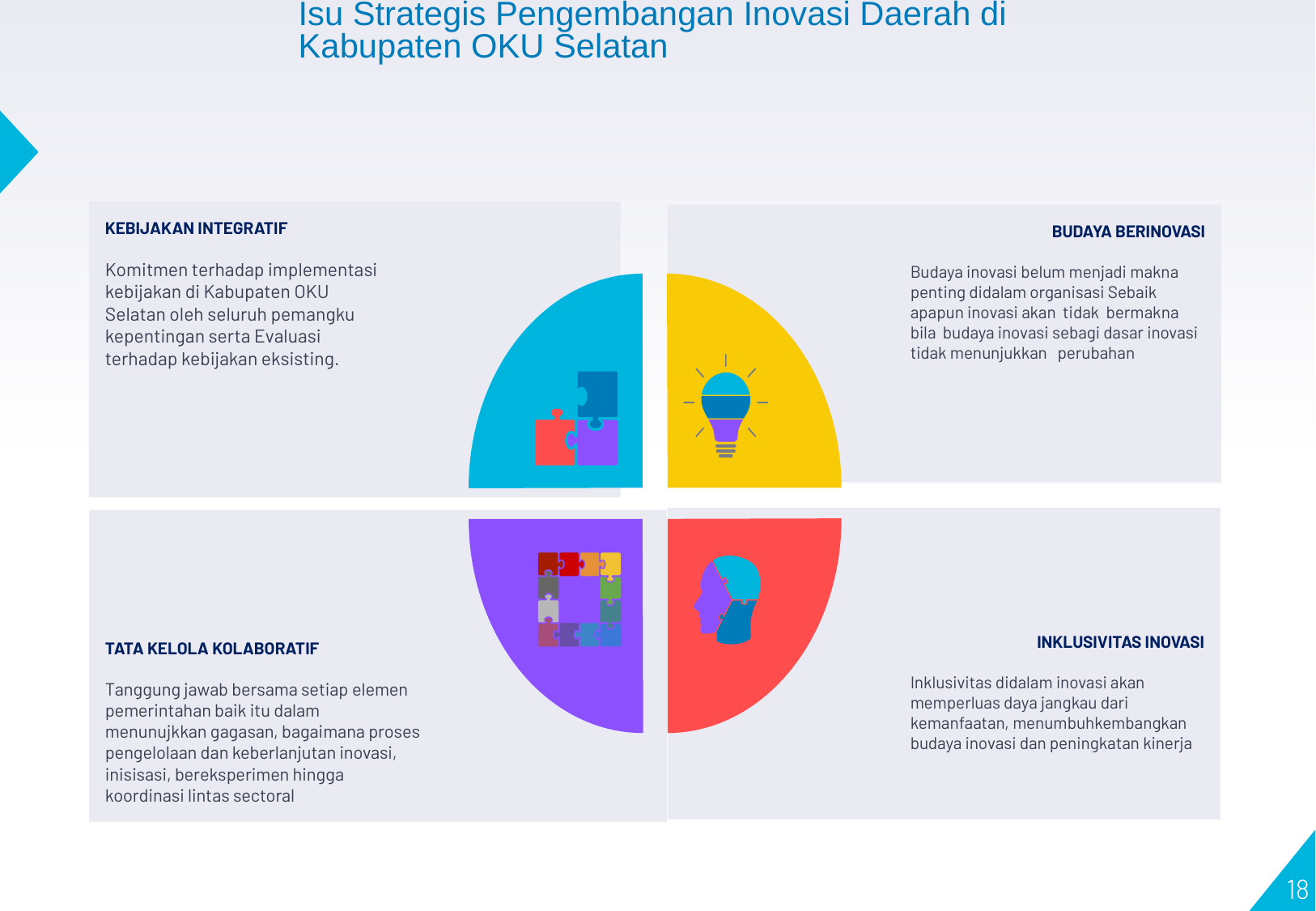

# Isu Strategis Pengembangan Inovasi Daerah di Kabupaten OKU Selatan
KEBIJAKAN INTEGRATIF

Komitmen terhadap implementasi kebijakan di Kabupaten OKU Selatan oleh seluruh pemangku kepentingan serta Evaluasi terhadap kebijakan eksisting.
BUDAYA BERINOVASI

Budaya inovasi belum menjadi makna penting didalam organisasi Sebaik apapun inovasi akan  tidak  bermakna  bila  budaya inovasi sebagi dasar inovasi tidak menunjukkan   perubahan

INKLUSIVITAS INOVASI

Inklusivitas didalam inovasi akan memperluas daya jangkau dari kemanfaatan, menumbuhkembangkan budaya inovasi dan peningkatan kinerja

TATA KELOLA KOLABORATIF

Tanggung jawab bersama setiap elemen pemerintahan baik itu dalam menunujkkan gagasan, bagaimana proses pengelolaan dan keberlanjutan inovasi, inisisasi, bereksperimen hingga koordinasi lintas sectoral

18